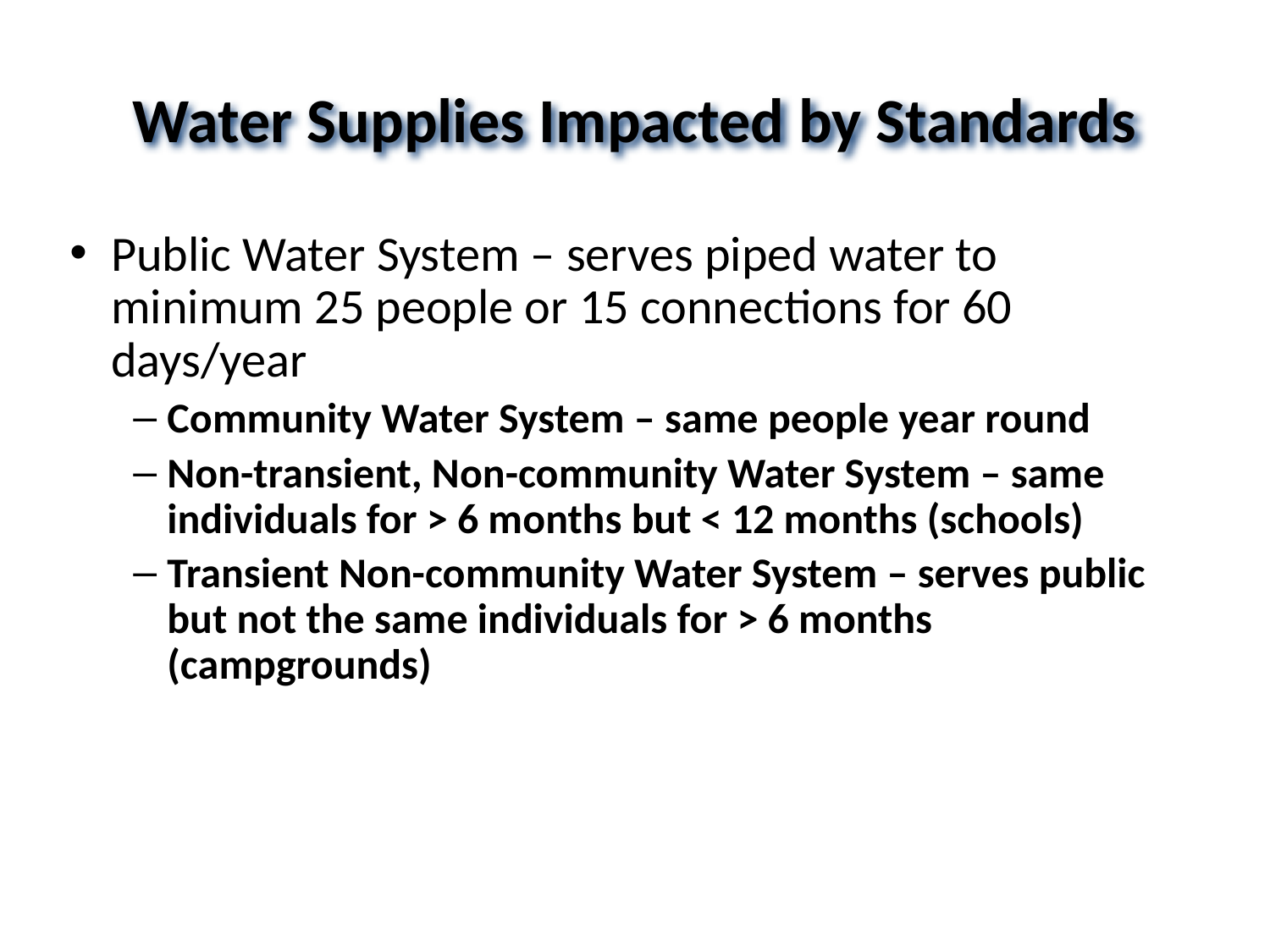

Water Supplies Impacted by Standards
Public Water System – serves piped water to minimum 25 people or 15 connections for 60 days/year
Community Water System – same people year round
Non-transient, Non-community Water System – same individuals for > 6 months but < 12 months (schools)
Transient Non-community Water System – serves public but not the same individuals for > 6 months (campgrounds)